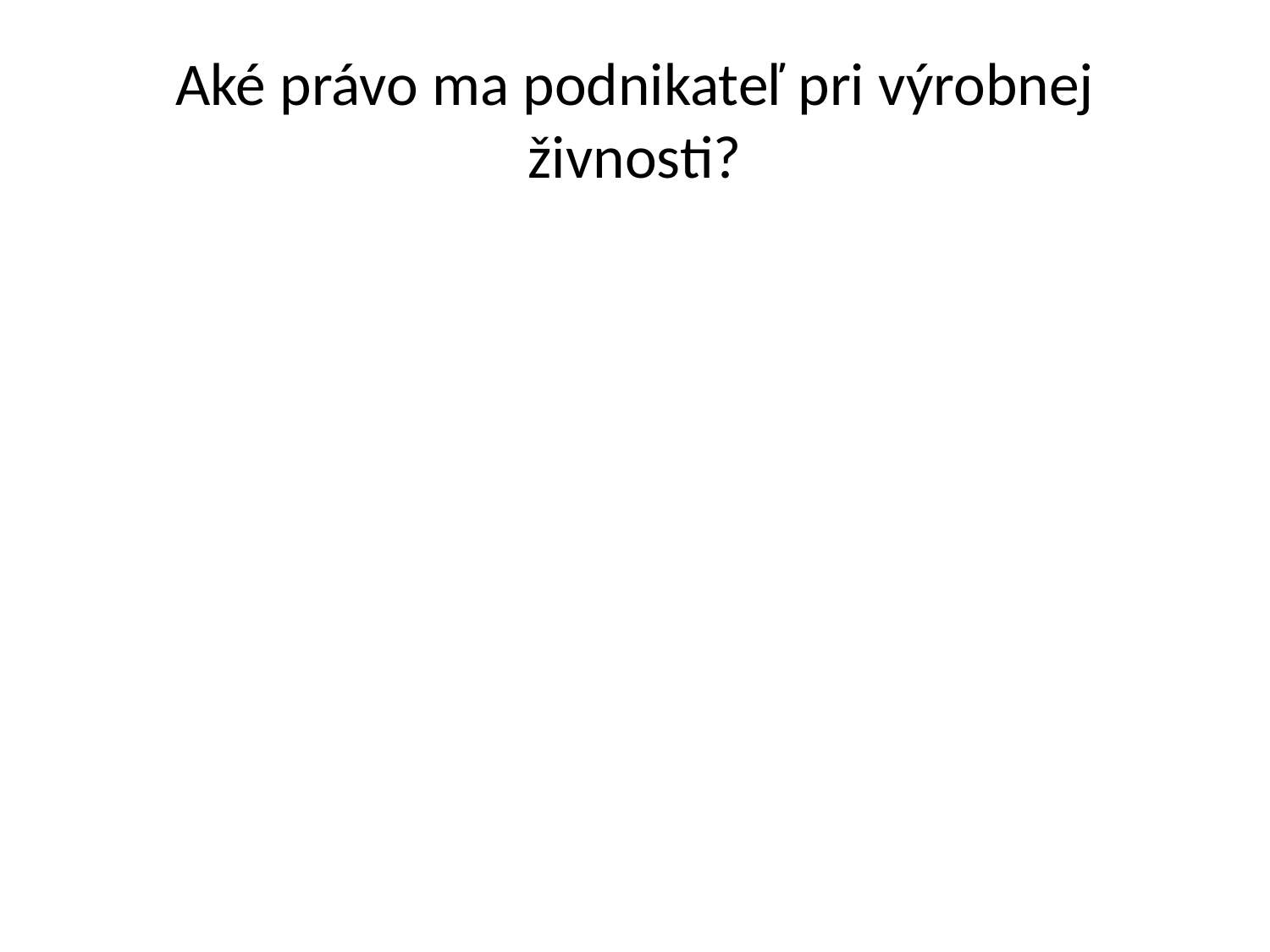

# Aké právo ma podnikateľ pri výrobnej živnosti?